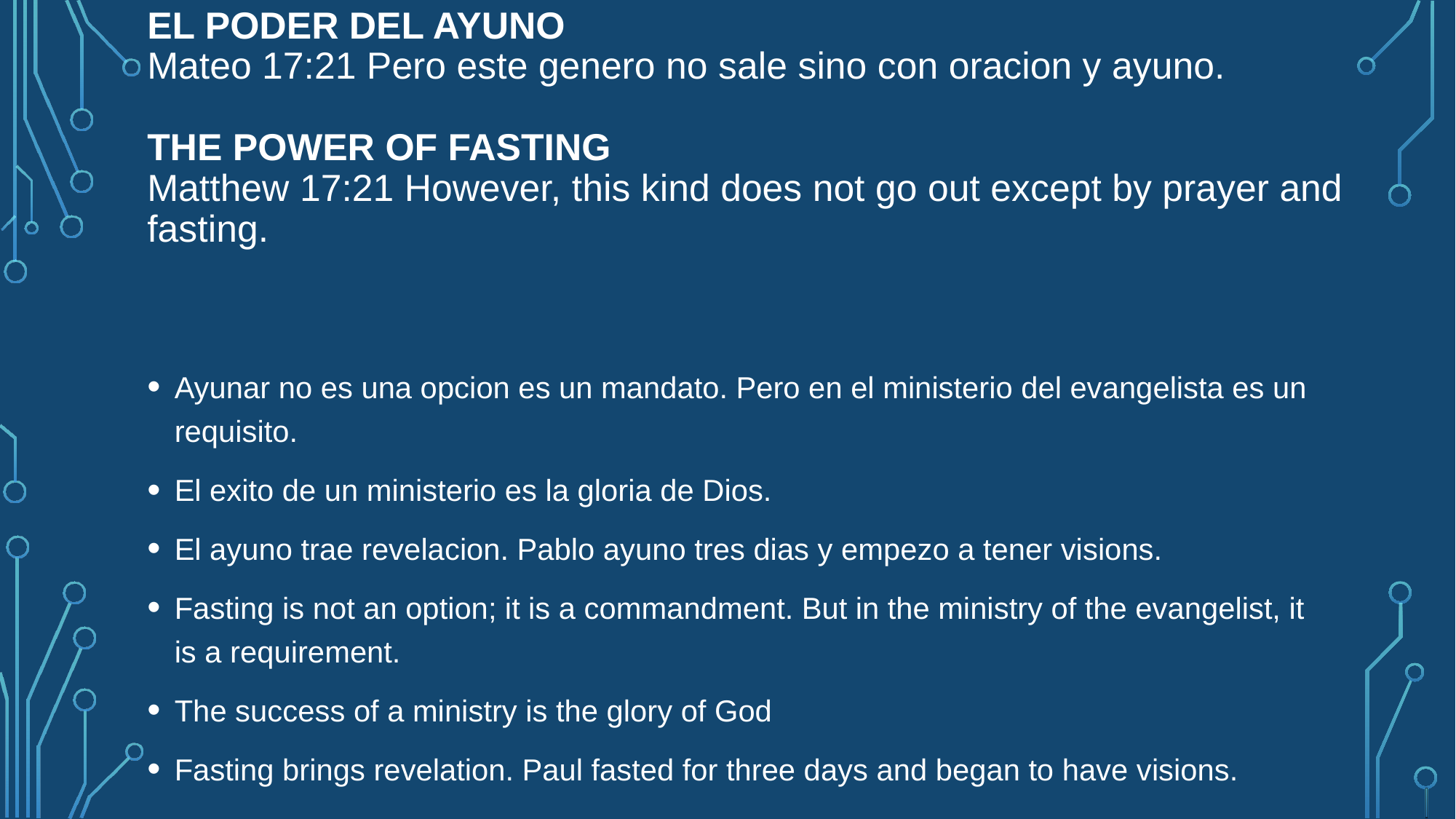

# El poder del ayuno Mateo 17:21 Pero este genero no sale sino con oracion y ayuno. the power of fasting Matthew 17:21 However, this kind does not go out except by prayer and fasting.

Ayunar no es una opcion es un mandato. Pero en el ministerio del evangelista es un requisito.
El exito de un ministerio es la gloria de Dios.
El ayuno trae revelacion. Pablo ayuno tres dias y empezo a tener visions.
Fasting is not an option; it is a commandment. But in the ministry of the evangelist, it is a requirement.
The success of a ministry is the glory of God
Fasting brings revelation. Paul fasted for three days and began to have visions.